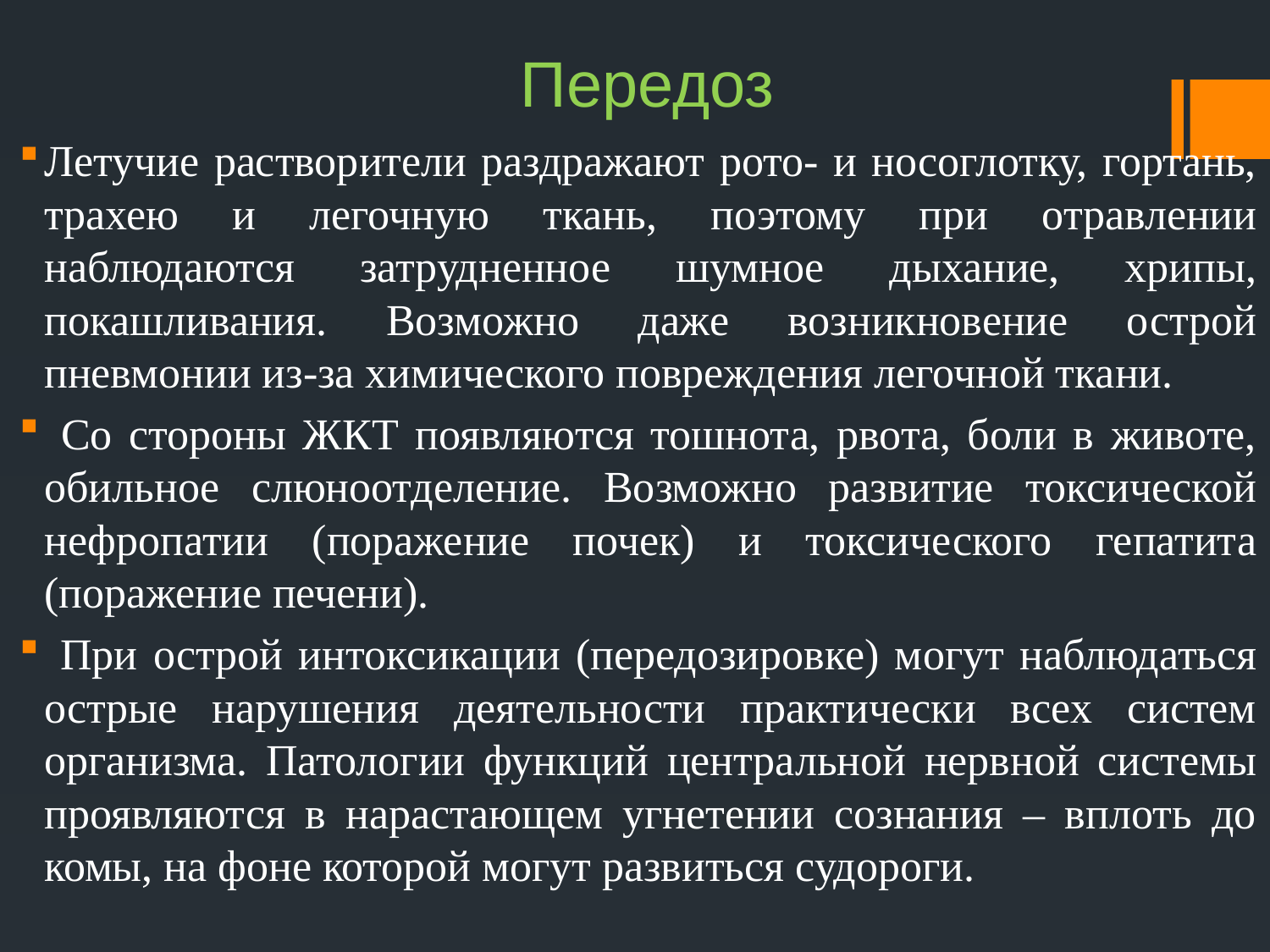

# Передоз
Летучие растворители раздражают рото- и носоглотку, гортань, трахею и легочную ткань, поэтому при отравлении наблюдаются затрудненное шумное дыхание, хрипы, покашливания. Возможно даже возникновение острой пневмонии из-за химического повреждения легочной ткани.
 Со стороны ЖКТ появляются тошнота, рвота, боли в животе, обильное слюноотделение. Возможно развитие токсической нефропатии (поражение почек) и токсического гепатита (поражение печени).
 При острой интоксикации (передозировке) могут наблюдаться острые нарушения деятельности практически всех систем организма. Патологии функций центральной нервной системы проявляются в нарастающем угнетении сознания – вплоть до комы, на фоне которой могут развиться судороги.